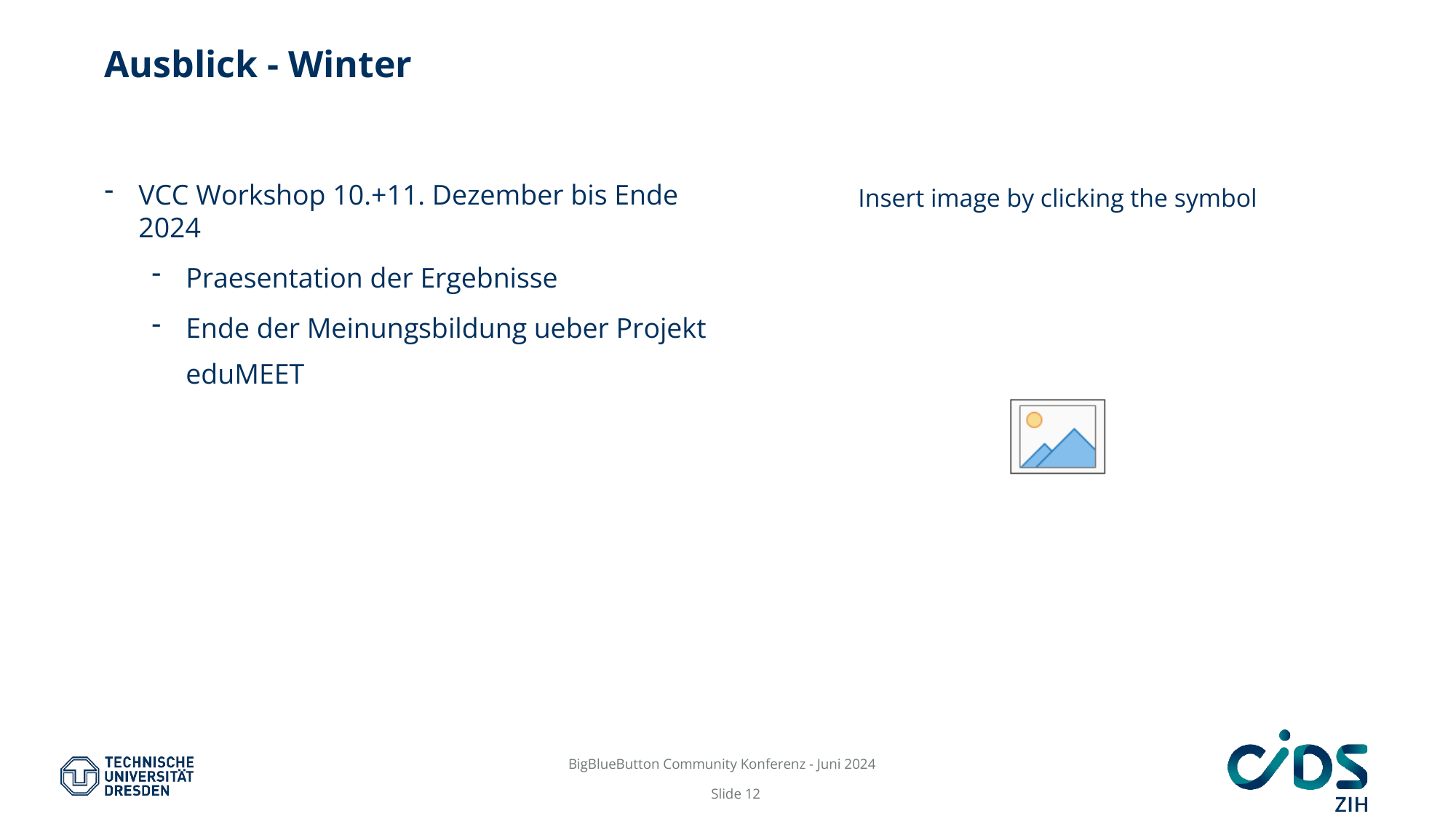

# Ausblick - Winter
VCC Workshop 10.+11. Dezember bis Ende 2024
Praesentation der Ergebnisse
Ende der Meinungsbildung ueber Projekt eduMEET